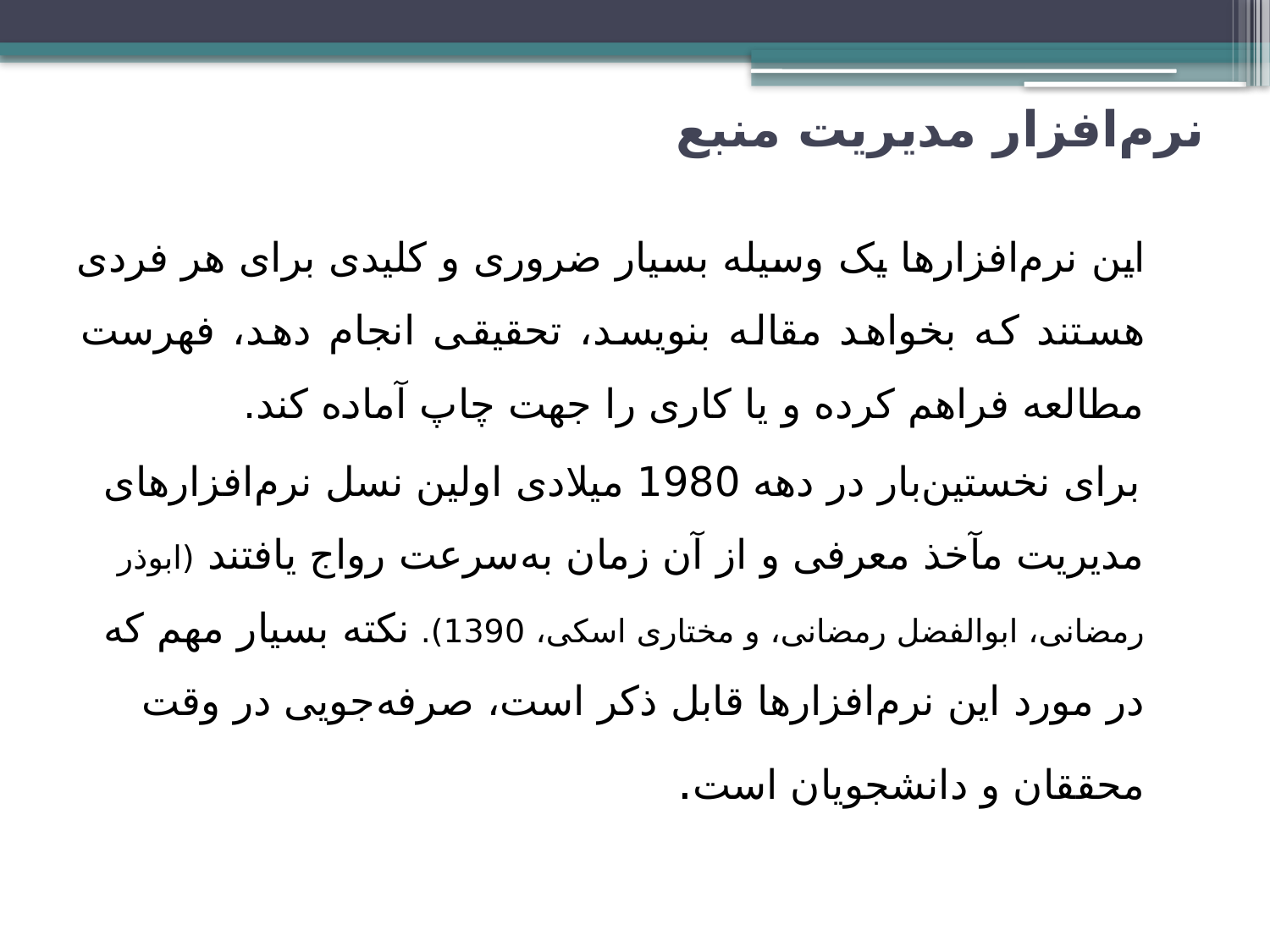

# نرم‌افزار مدیریت منبع
   این نرم‌افزارها یک وسیله بسیار ضروری و کلیدی برای هر فردی هستند که بخواهد مقاله بنویسد، تحقیقی انجام دهد، فهرست مطالعه فراهم کرده و یا کاری را جهت چاپ آماده کند.
   برای نخستین‌بار در دهه 1980 میلادی اولین نسل نرم‌افزارهای مدیریت مآخذ معرفی و از آن زمان به‌سرعت رواج یافتند (ابوذر رمضانی، ابوالفضل رمضانی، و مختاری اسکی، 1390)‌. نکته بسیار مهم که در مورد این نرم‌افزارها قابل ذکر است، صرفه‌جویی در وقت محققان و دانشجویان است.‬‬‬‬‬‬‬‬‬‬‬‬‬‬‬‬‬‬‬‬‬‬‬‬‬‬‬‬‬‬‬‬‬‬‬‬‬‬‬‬‬‬